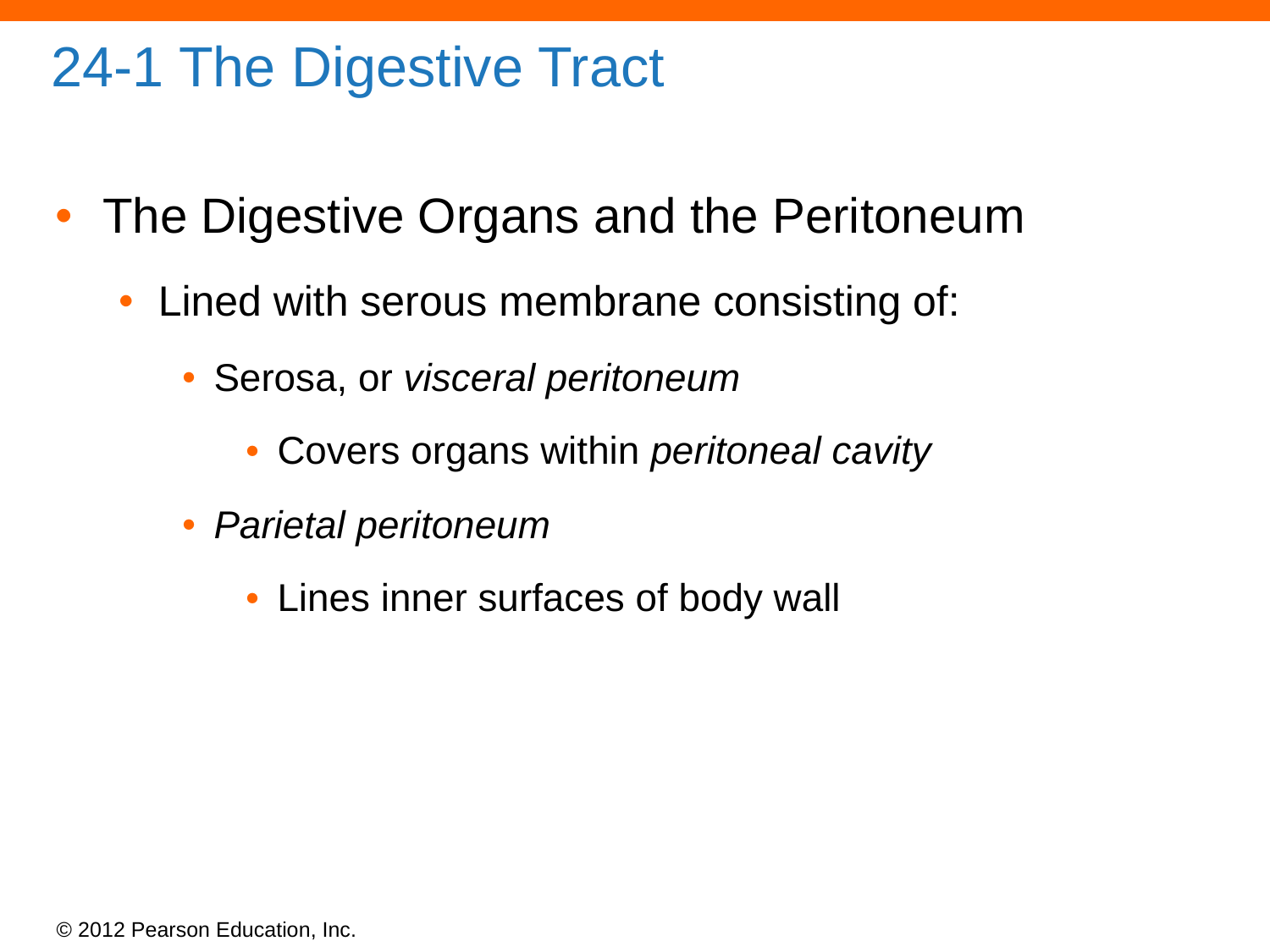

# 24-1 The Digestive Tract
The Digestive Organs and the Peritoneum
Lined with serous membrane consisting of:
Serosa, or visceral peritoneum
Covers organs within peritoneal cavity
Parietal peritoneum
Lines inner surfaces of body wall